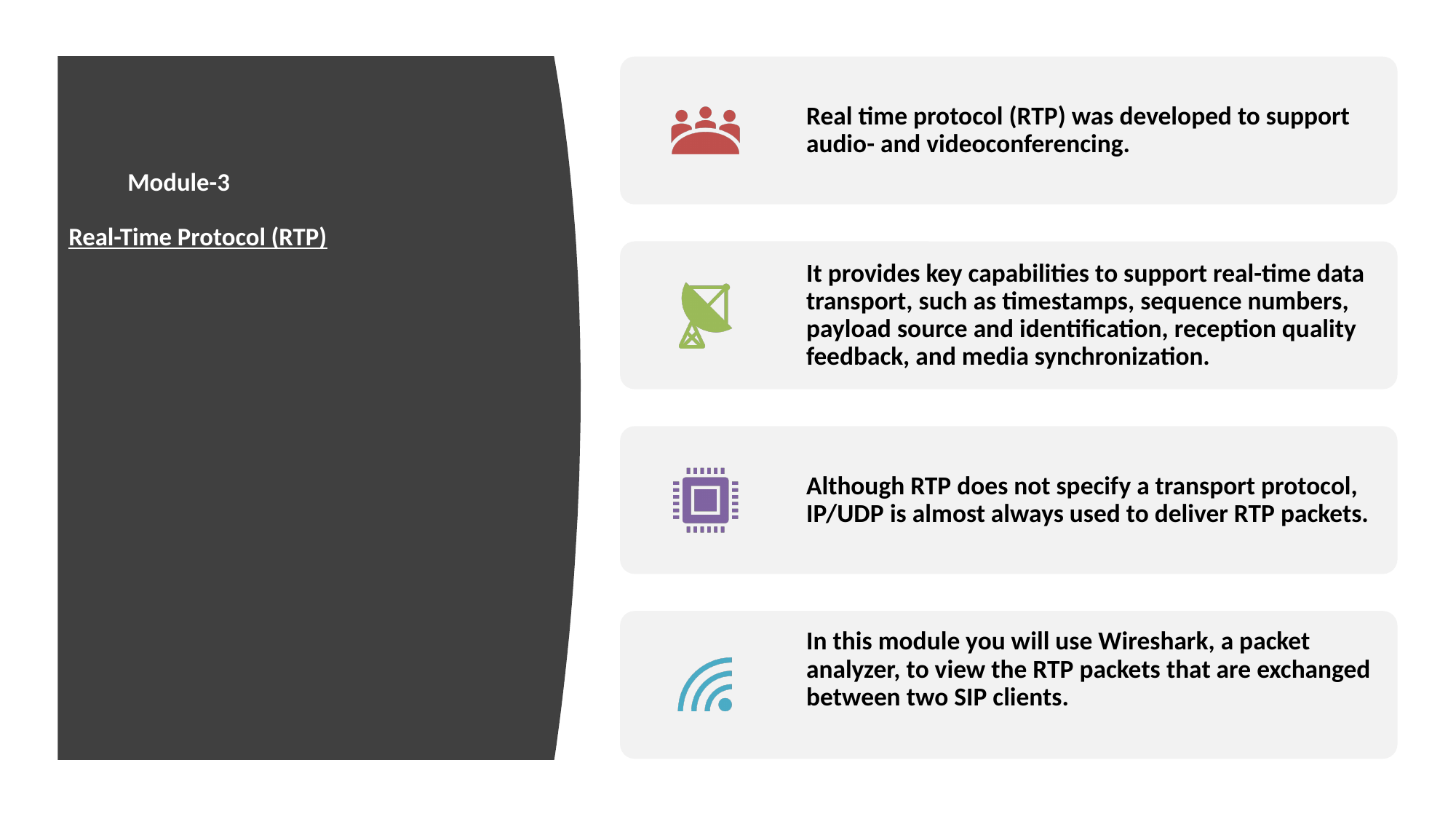

Real time protocol (RTP) was developed to support audio- and videoconferencing.
It provides key capabilities to support real-time data transport, such as timestamps, sequence numbers, payload source and identification, reception quality feedback, and media synchronization.
Although RTP does not specify a transport protocol, IP/UDP is almost always used to deliver RTP packets.
In this module you will use Wireshark, a packet analyzer, to view the RTP packets that are exchanged between two SIP clients.

# Module-3 Real-Time Protocol (RTP)